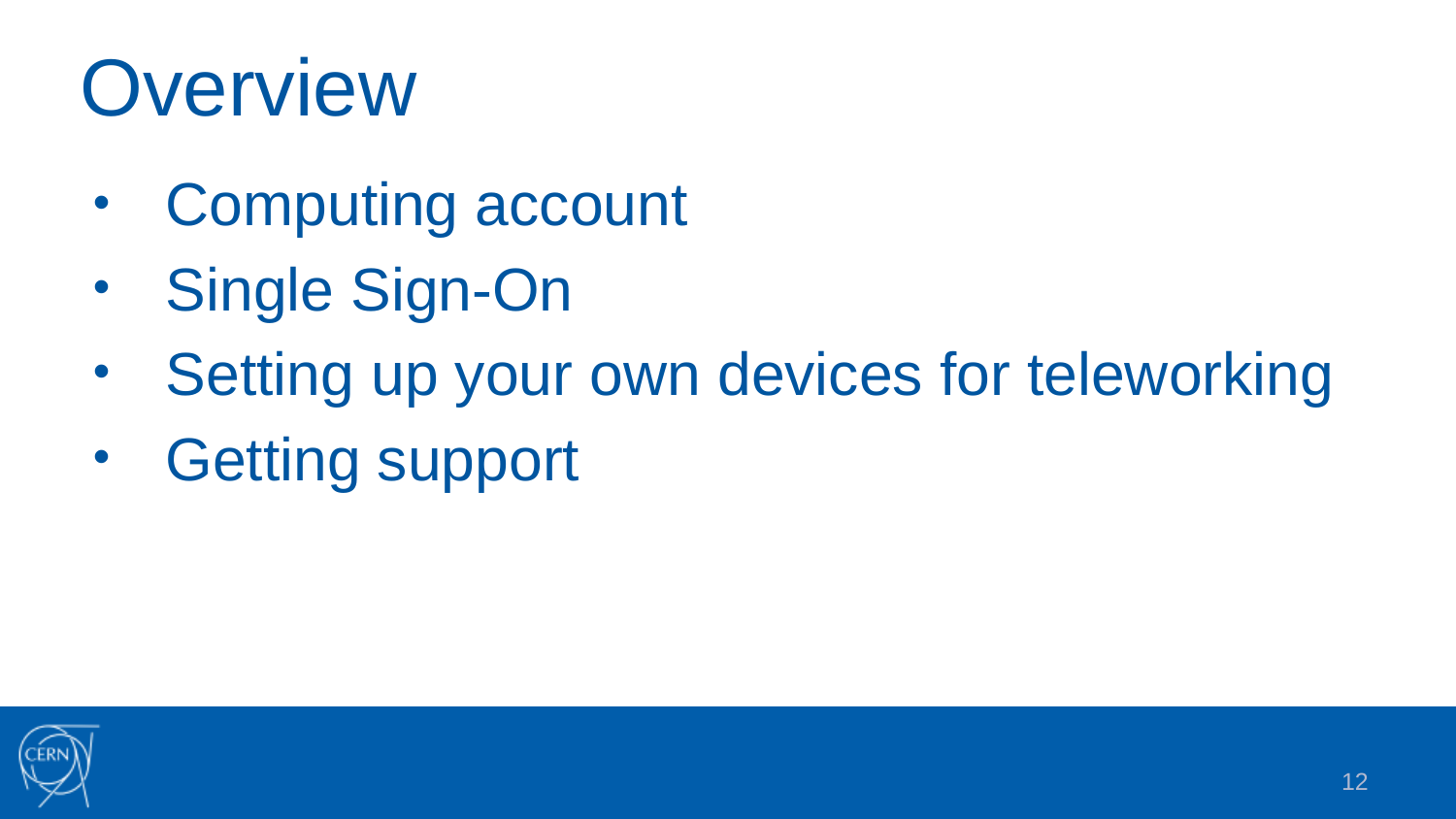

# Overview
Computing account
Single Sign-On
Setting up your own devices for teleworking
Getting support

12